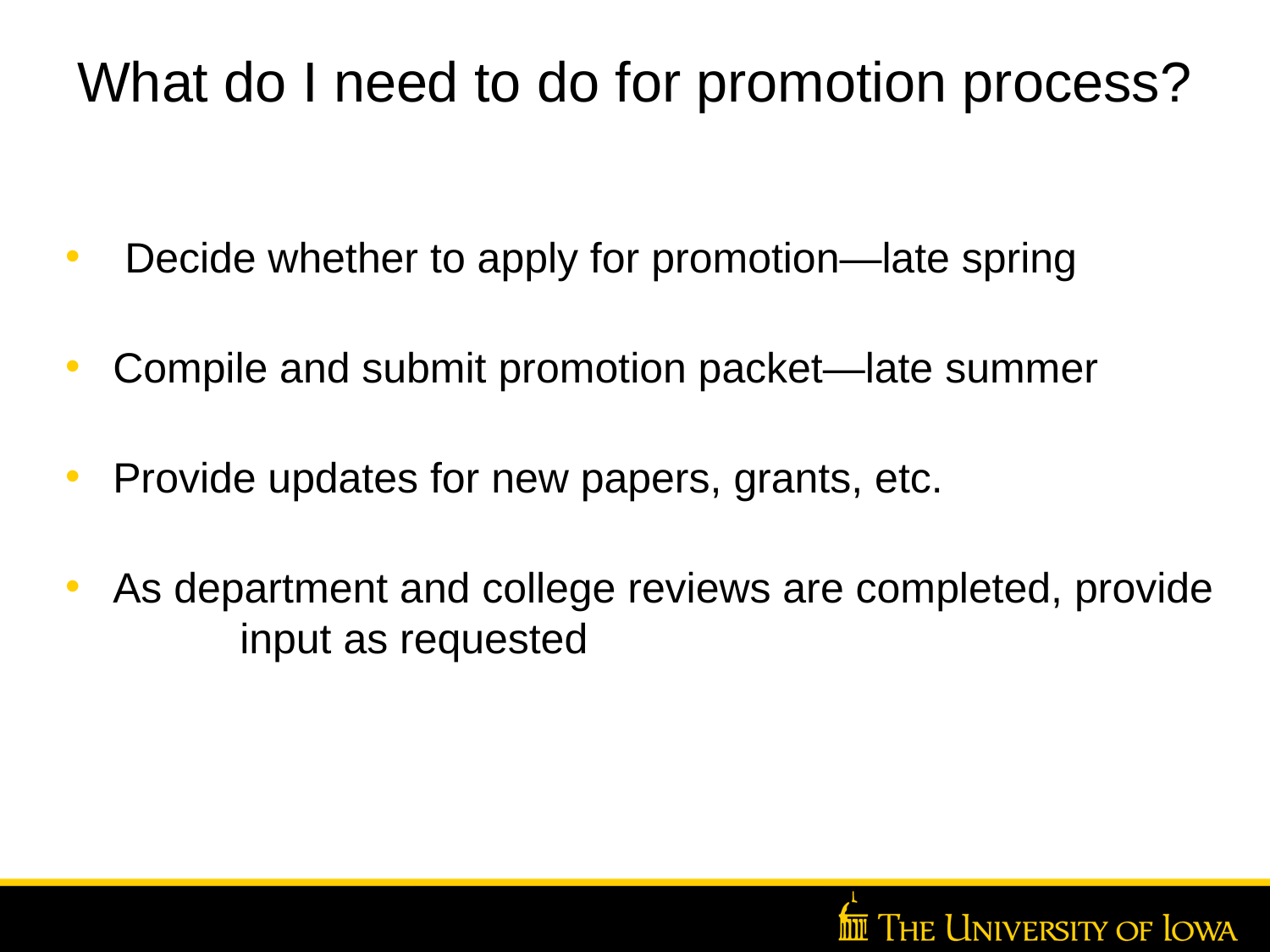

What do I need to do for promotion process?
 Decide whether to apply for promotion—late spring
Compile and submit promotion packet—late summer
Provide updates for new papers, grants, etc.
As department and college reviews are completed, provide
	input as requested